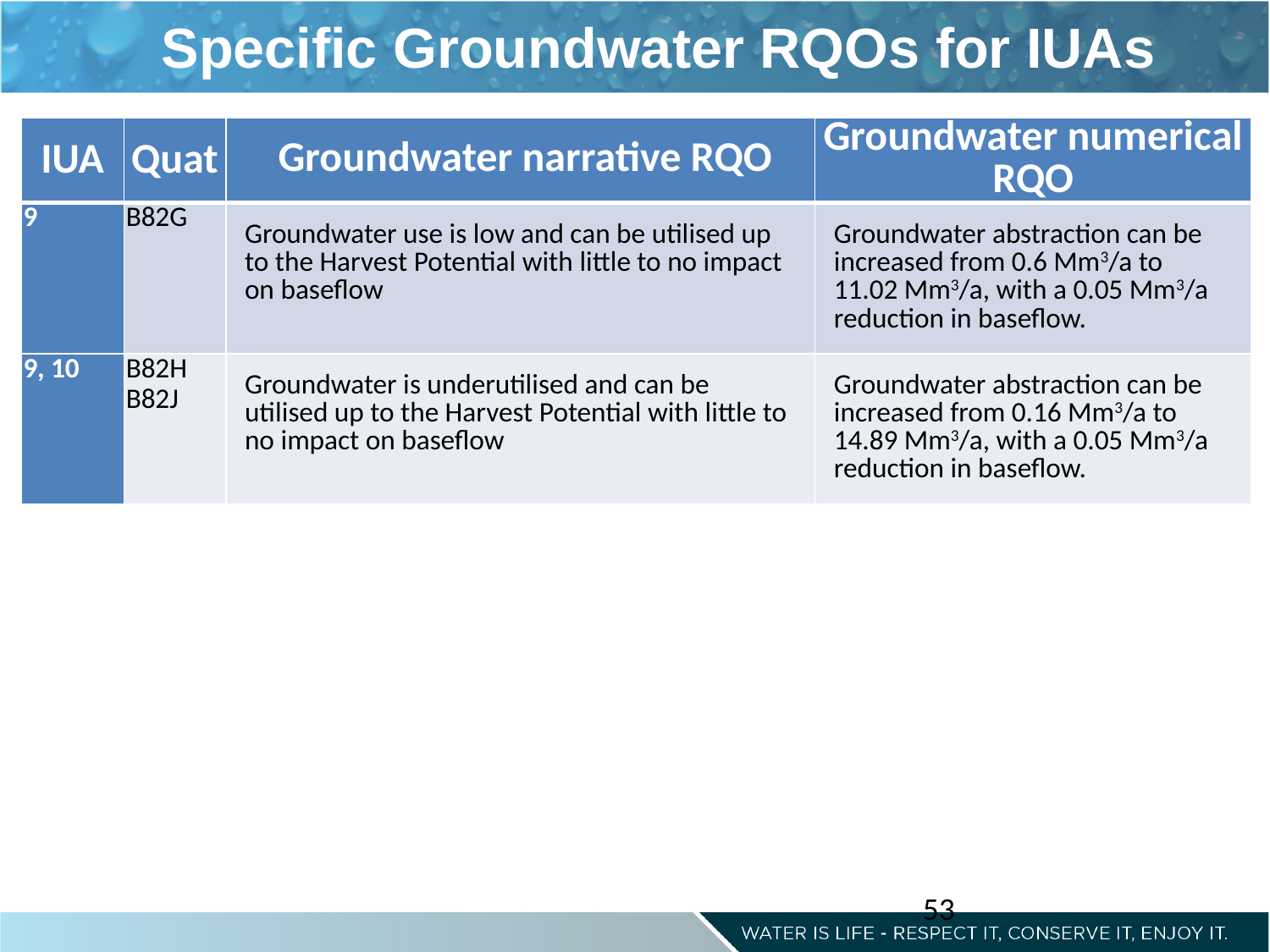

Specific Groundwater RQOs for IUAs
| IUA | Quat | Groundwater narrative RQO | Groundwater numerical RQO |
| --- | --- | --- | --- |
| 9 | B82G | Groundwater use is low and can be utilised up to the Harvest Potential with little to no impact on baseflow | Groundwater abstraction can be increased from 0.6 Mm3/a to 11.02 Mm3/a, with a 0.05 Mm3/a reduction in baseflow. |
| 9, 10 | B82H B82J | Groundwater is underutilised and can be utilised up to the Harvest Potential with little to no impact on baseflow | Groundwater abstraction can be increased from 0.16 Mm3/a to 14.89 Mm3/a, with a 0.05 Mm3/a reduction in baseflow. |
Groundwater is underutilised.  Abstraction impacts significantly on baseflow and this region is one of the most significant sources of baseflow in the Letaba system. Hence further investigations as to the impact of abstraction and SFR activities are required before any significant increase takes place.
53